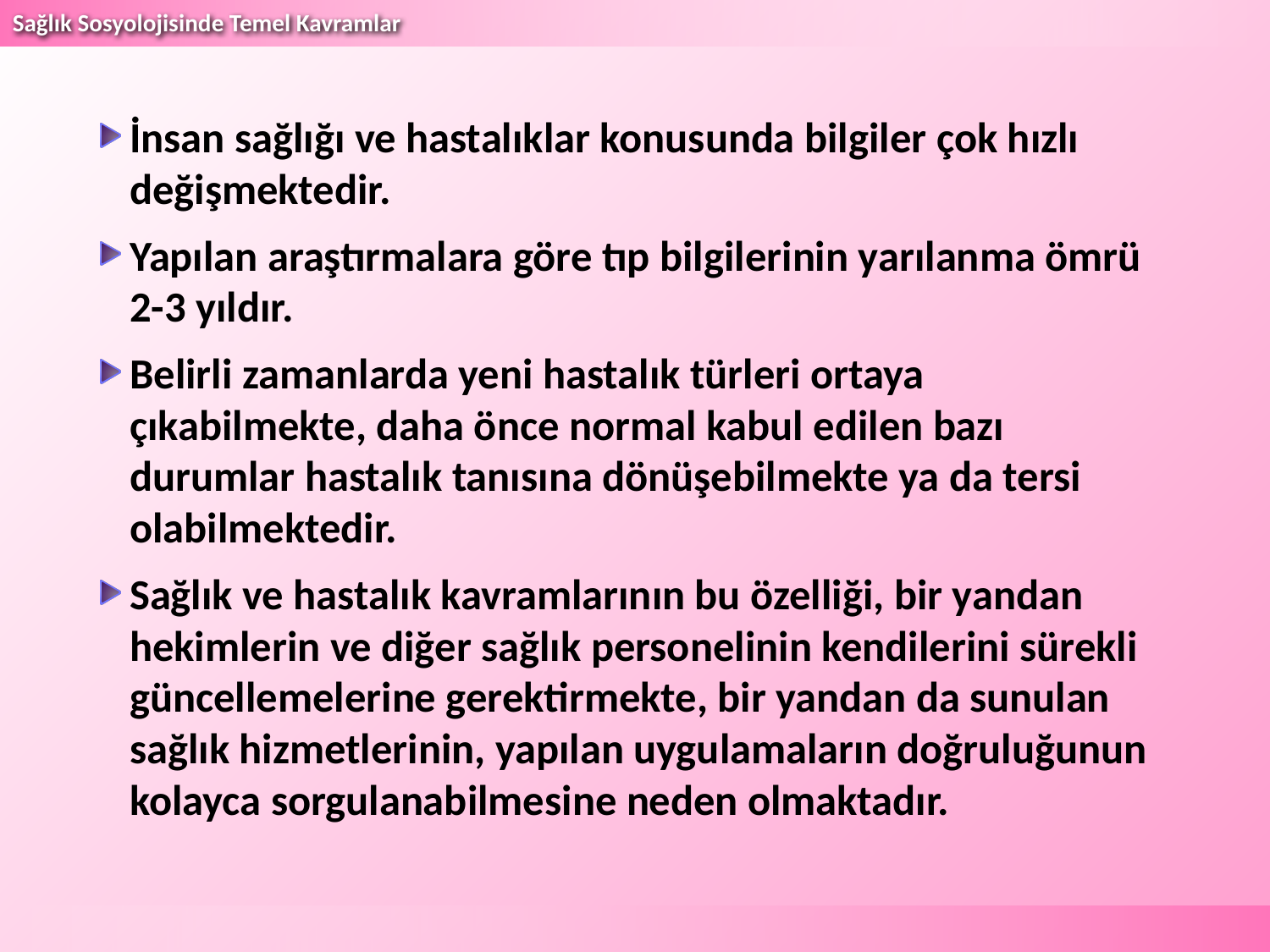

İnsan sağlığı ve hastalıklar konusunda bilgiler çok hızlı değişmektedir.
Yapılan araştırmalara göre tıp bilgilerinin yarılanma ömrü 2-3 yıldır.
Belirli zamanlarda yeni hastalık türleri ortaya çıkabilmekte, daha önce normal kabul edilen bazı durumlar hastalık tanısına dönüşebilmekte ya da tersi olabilmektedir.
Sağlık ve hastalık kavramlarının bu özelliği, bir yandan hekimlerin ve diğer sağlık personelinin kendilerini sürekli güncellemelerine gerektirmekte, bir yandan da sunulan sağlık hizmetlerinin, yapılan uygulamaların doğruluğunun kolayca sorgulanabilmesine neden olmaktadır.